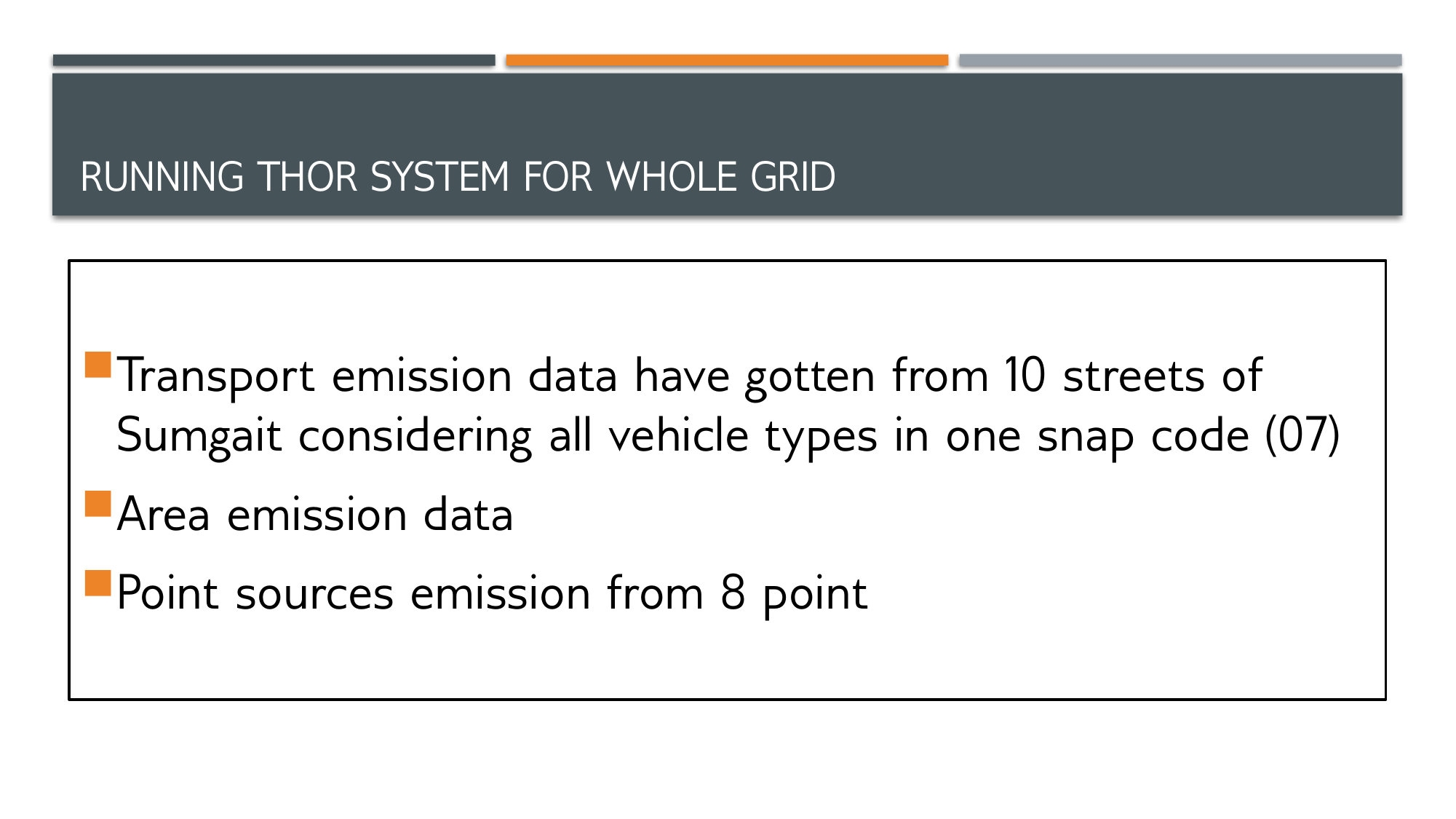

# Running Thor system for whole grid
Transport emission data have gotten from 10 streets of Sumgait considering all vehicle types in one snap code (07)
Area emission data
Point sources emission from 8 point